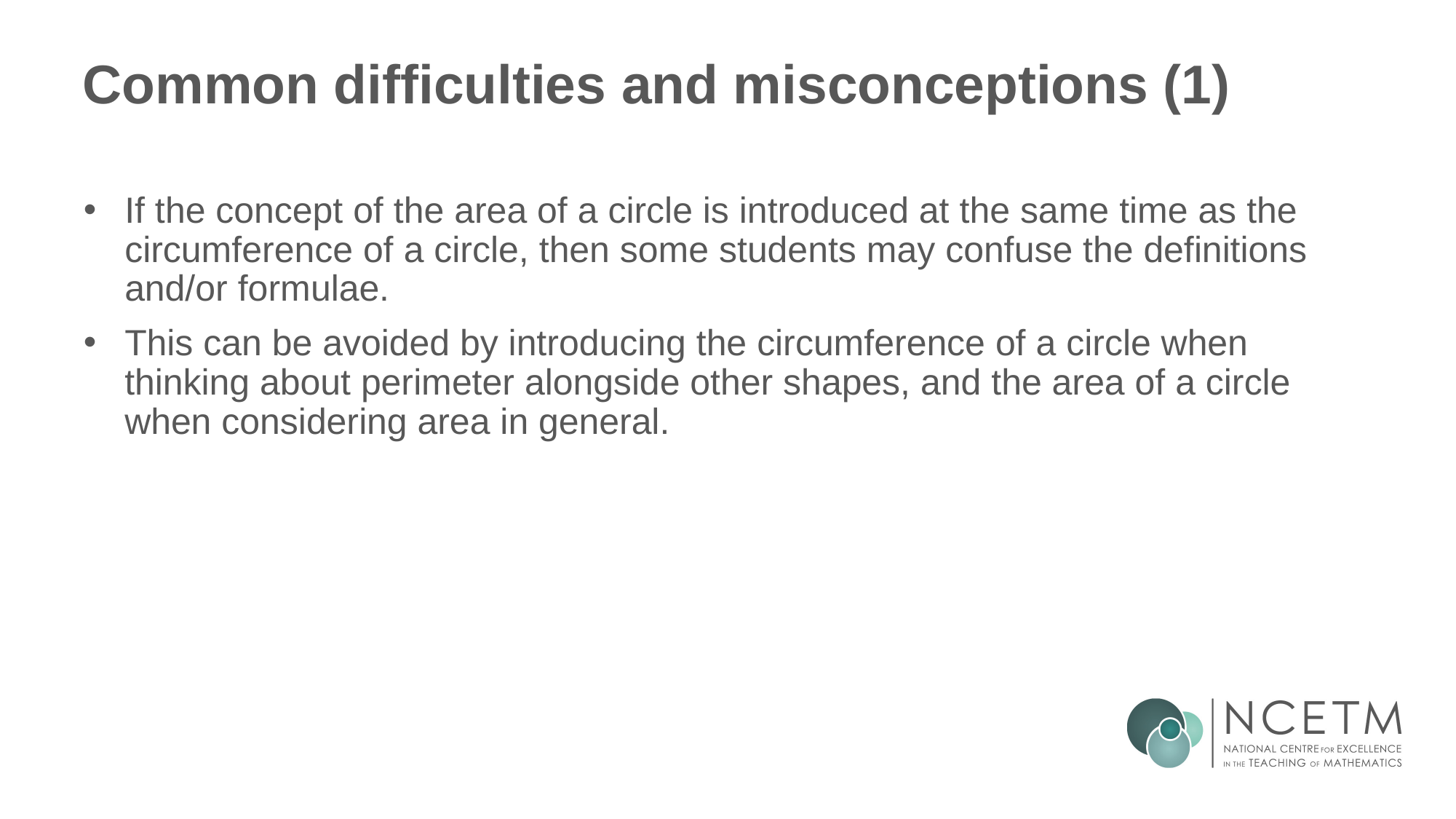

# Common difficulties and misconceptions (1)
If the concept of the area of a circle is introduced at the same time as the circumference of a circle, then some students may confuse the definitions and/or formulae.
This can be avoided by introducing the circumference of a circle when thinking about perimeter alongside other shapes, and the area of a circle when considering area in general.